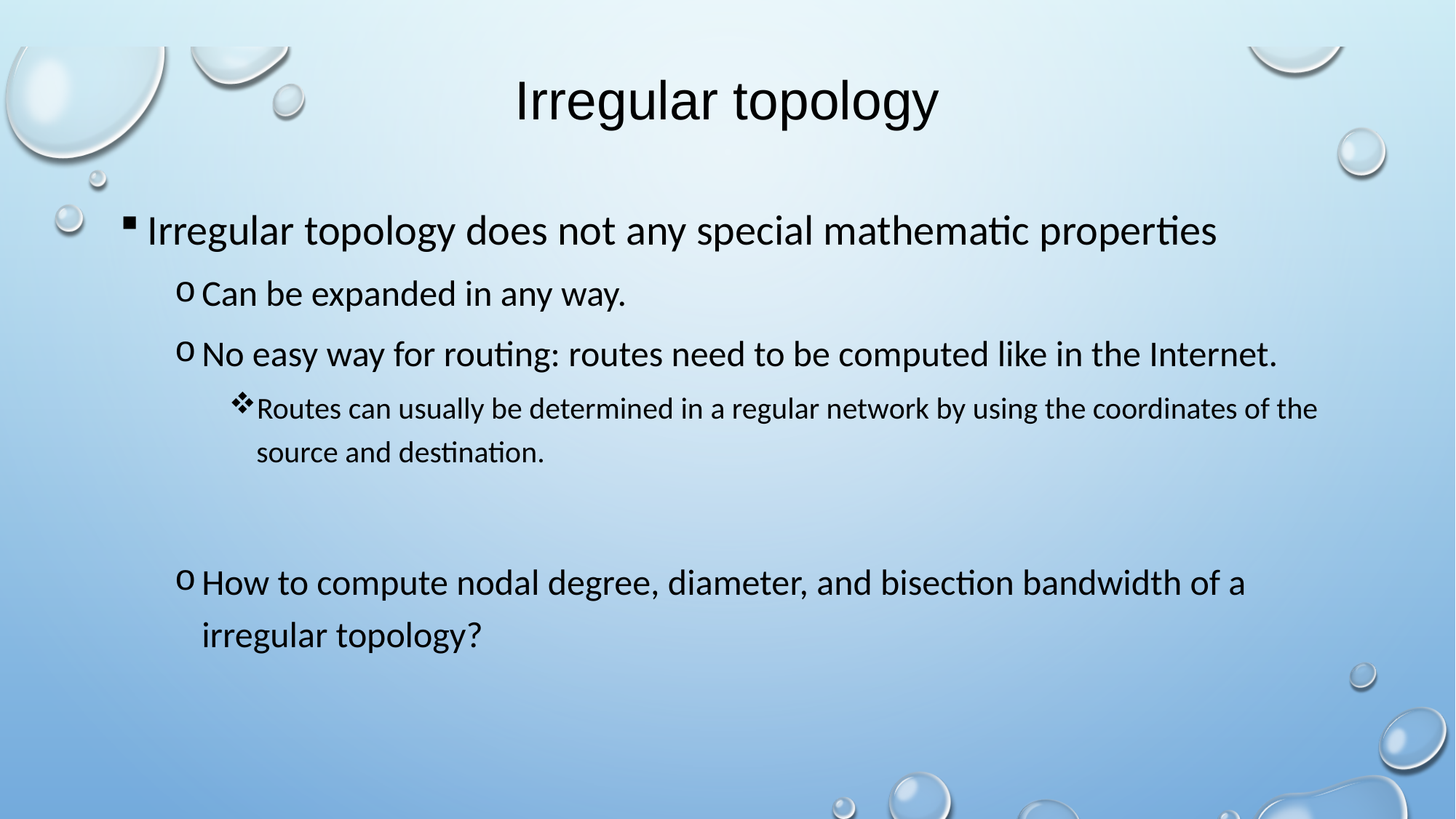

# Irregular topology
Irregular topology does not any special mathematic properties
Can be expanded in any way.
No easy way for routing: routes need to be computed like in the Internet.
Routes can usually be determined in a regular network by using the coordinates of the source and destination.

How to compute nodal degree, diameter, and bisection bandwidth of a irregular topology?